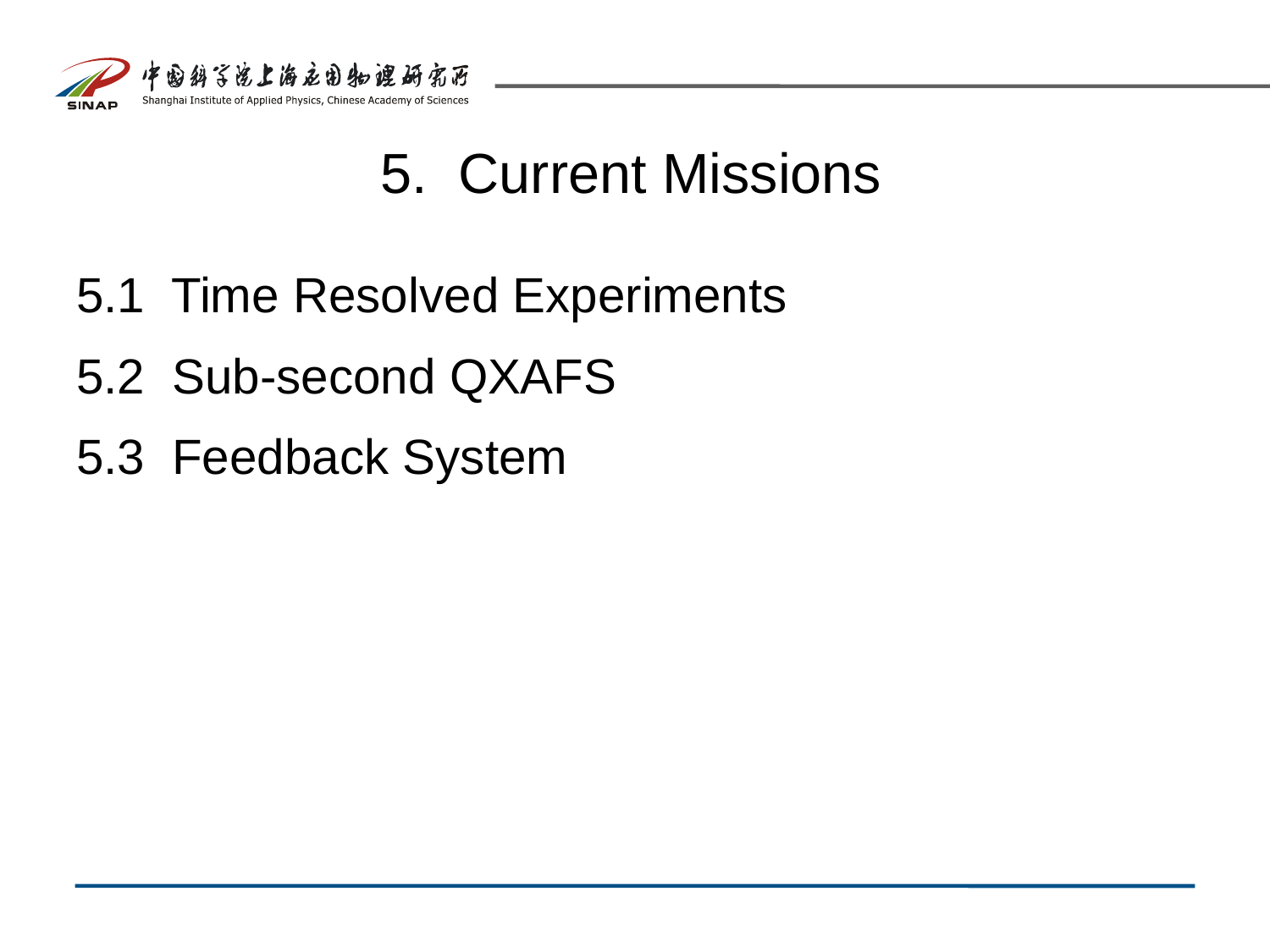

# 5.  Current Missions
5.1  Time Resolved Experiments
5.2  Sub-second QXAFS
5.3  Feedback System